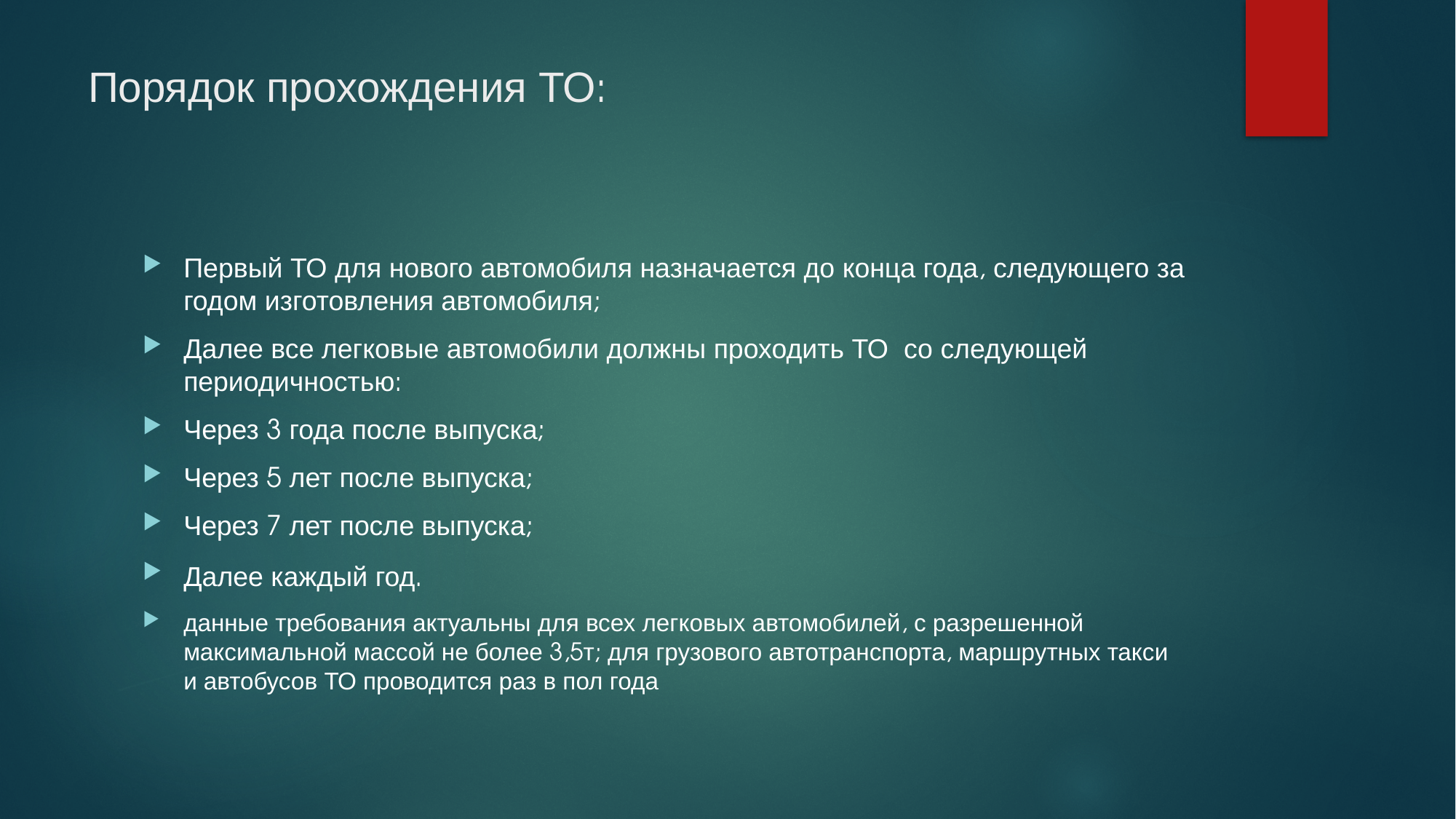

# Порядок прохождения ТО:
Первый ТО для нового автомобиля назначается до конца года, следующего за годом изготовления автомобиля;
Далее все легковые автомобили должны проходить ТО  со следующей периодичностью:
Через 3 года после выпуска;
Через 5 лет после выпуска;
Через 7 лет после выпуска;
Далее каждый год.
данные требования актуальны для всех легковых автомобилей, с разрешенной максимальной массой не более 3,5т; для грузового автотранспорта, маршрутных такси и автобусов ТО проводится раз в пол года